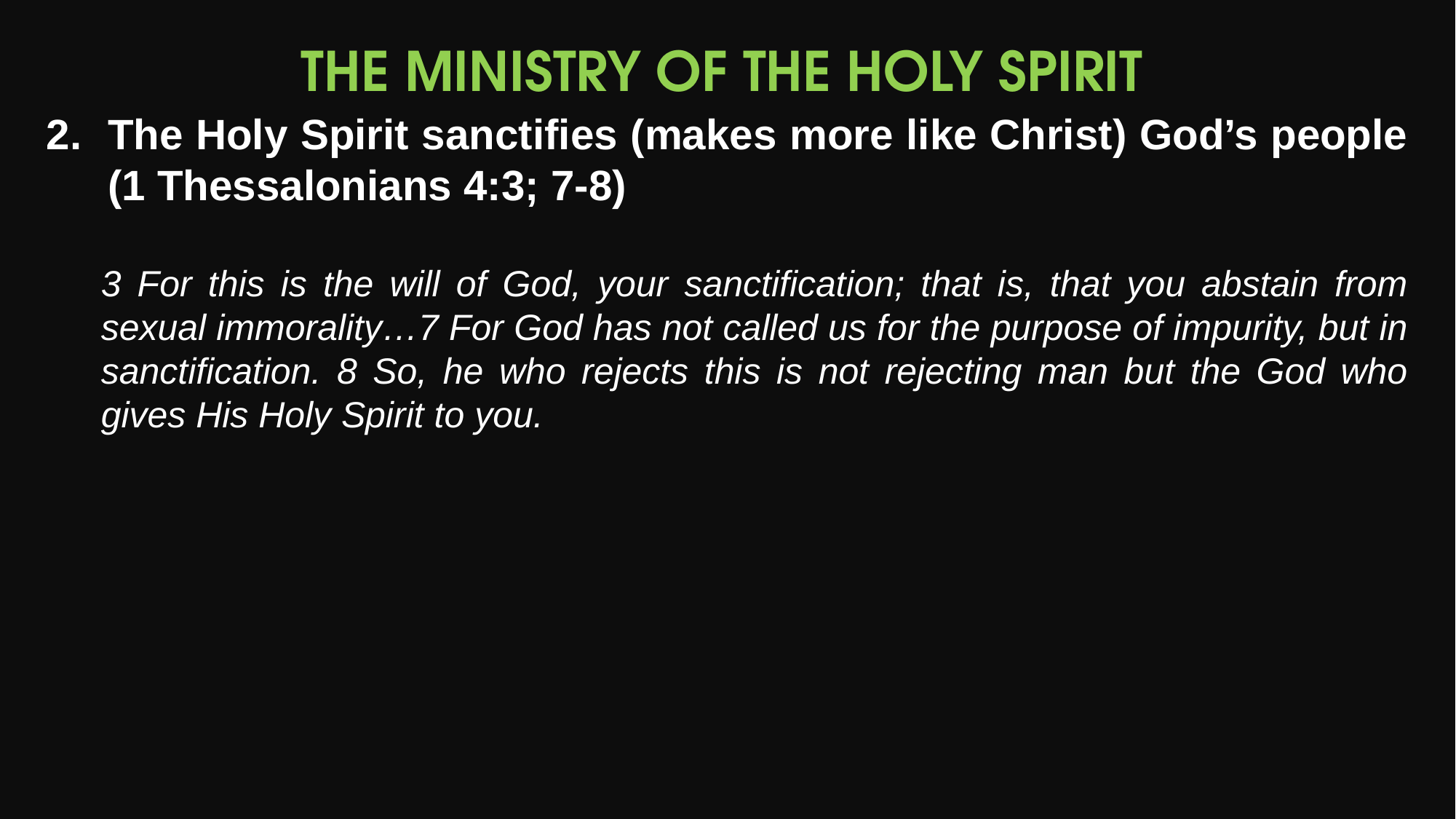

The Ministry of the Holy Spirit
The Holy Spirit sanctifies (makes more like Christ) God’s people (1 Thessalonians 4:3; 7-8)

3 For this is the will of God, your sanctification; that is, that you abstain from sexual immorality…7 For God has not called us for the purpose of impurity, but in sanctification. 8 So, he who rejects this is not rejecting man but the God who gives His Holy Spirit to you.